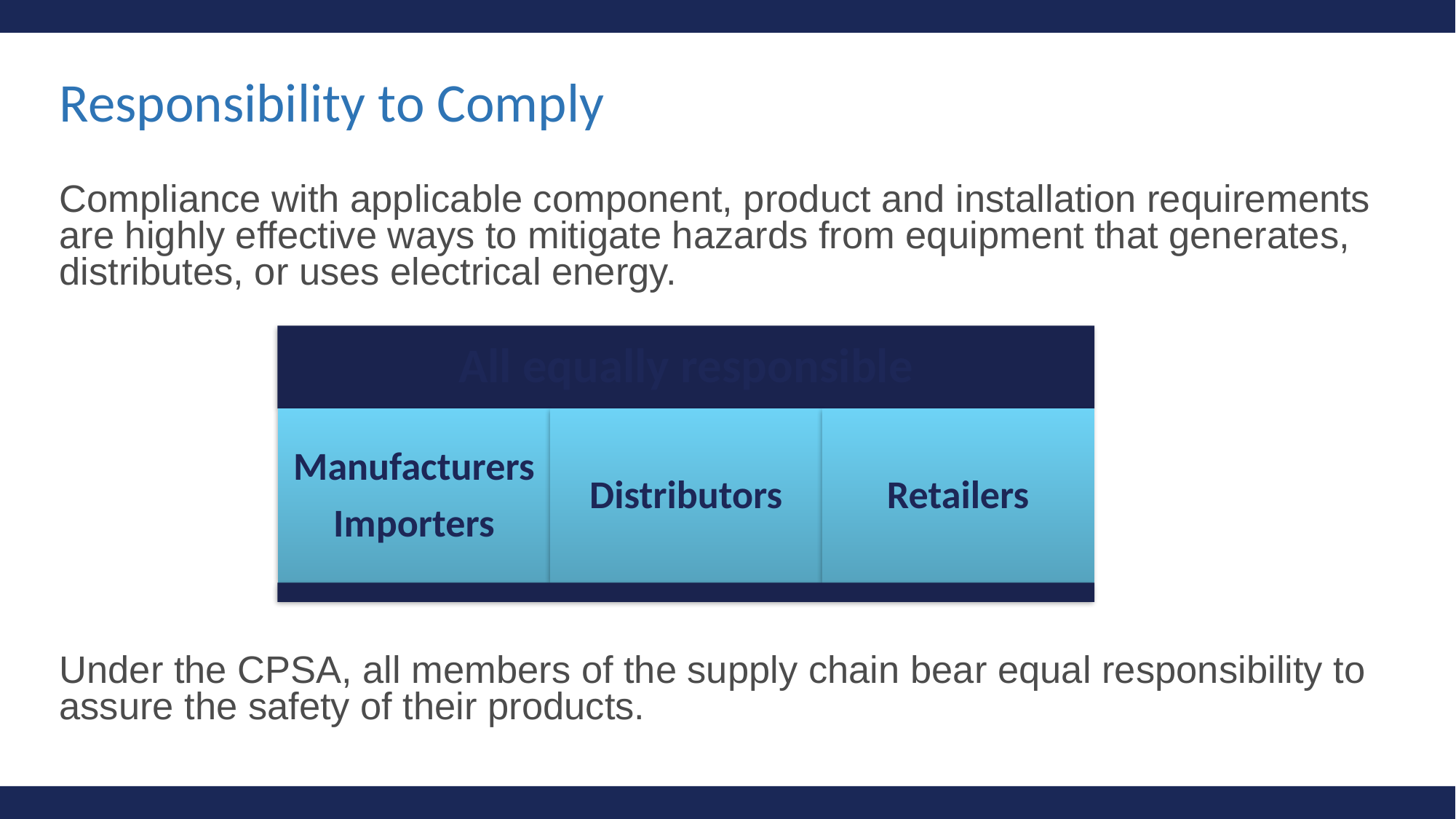

# Responsibility to Comply
Compliance with applicable component, product and installation requirements are highly effective ways to mitigate hazards from equipment that generates, distributes, or uses electrical energy.

Under the CPSA, all members of the supply chain bear equal responsibility to assure the safety of their products.

All equally responsible
Manufacturers
Importers
Distributors
Retailers